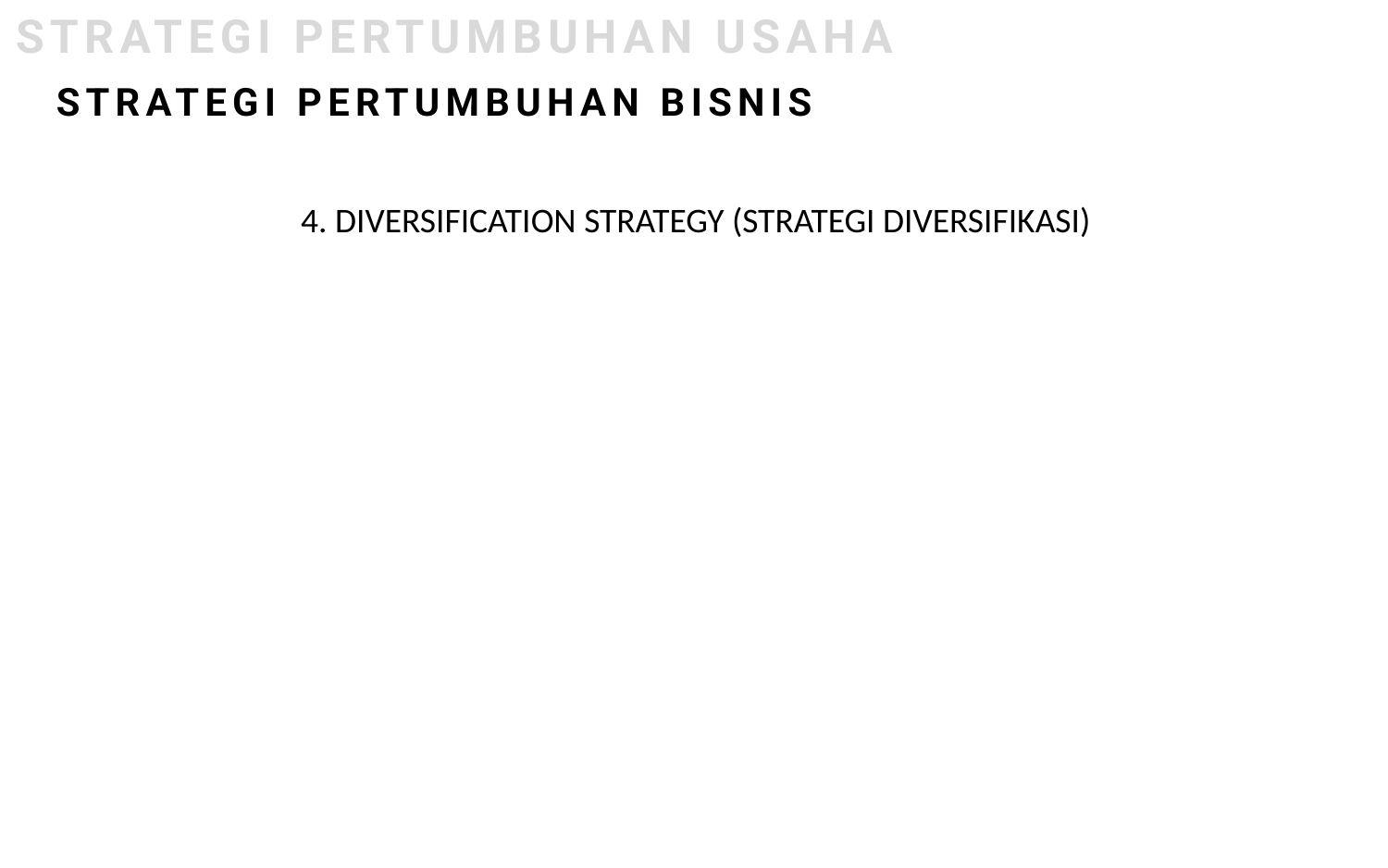

STRATEGI PERTUMBUHAN USAHA
STRATEGI PERTUMBUHAN BISNIS
4. DIVERSIFICATION STRATEGY (STRATEGI DIVERSIFIKASI)